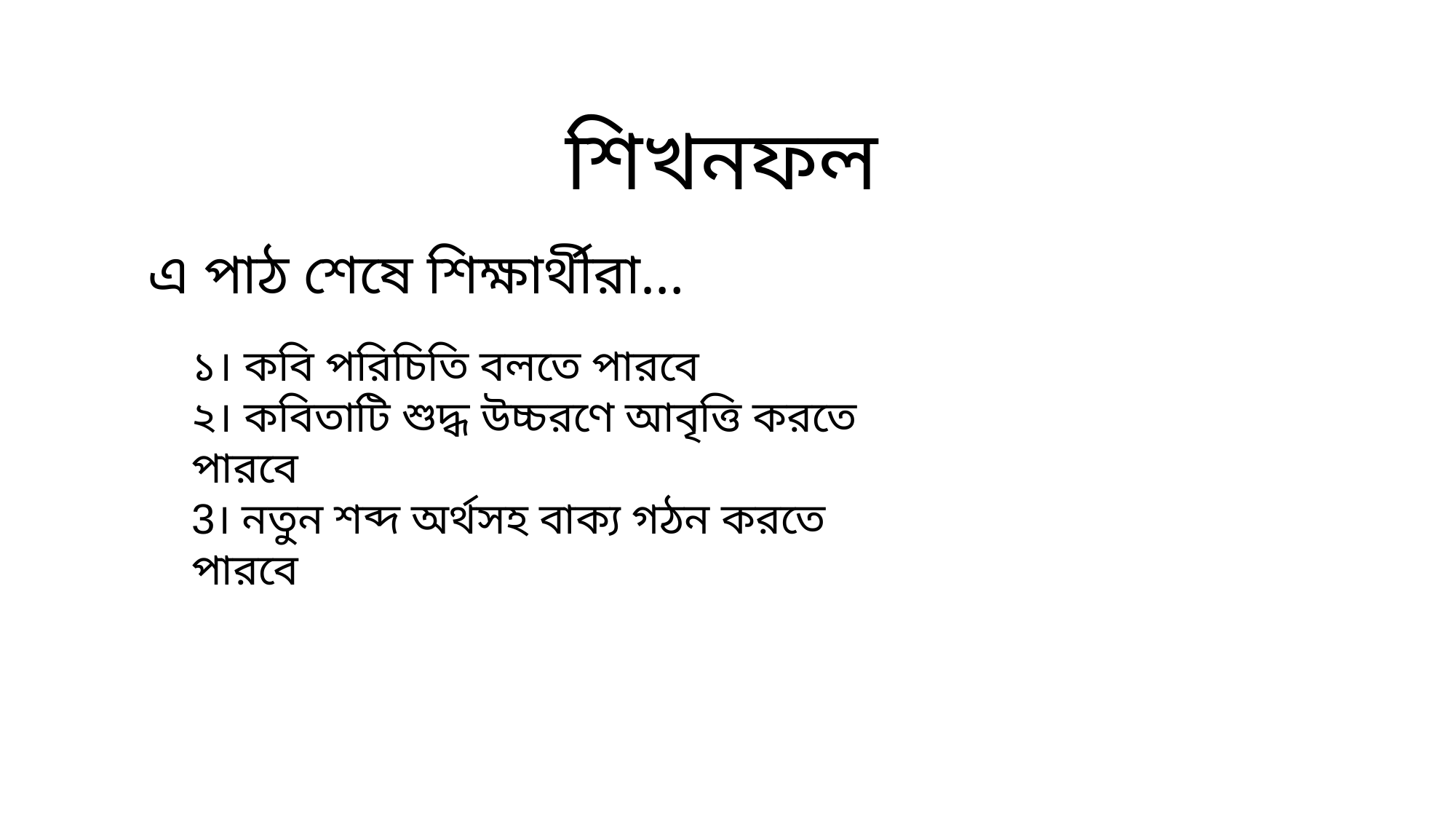

শিখনফল
এ পাঠ শেষে শিক্ষার্থীরা…
১। কবি পরিচিতি বলতে পারবে
২। কবিতাটি শুদ্ধ উচ্চরণে আবৃত্তি করতে পারবে
3। নতুন শব্দ অর্থসহ বাক্য গঠন করতে পারবে